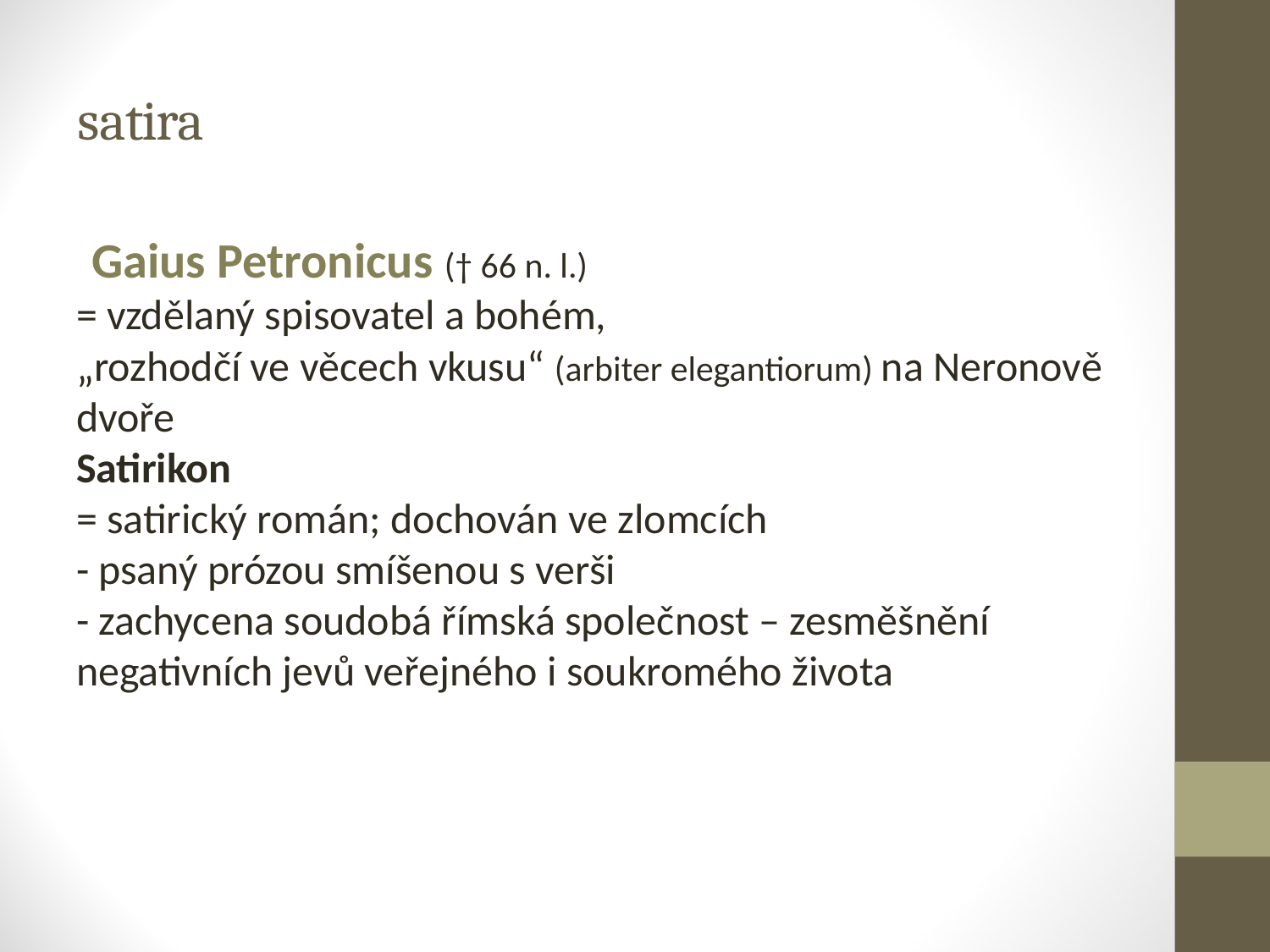

# satira
Gaius Petronicus († 66 n. l.)
= vzdělaný spisovatel a bohém,
„rozhodčí ve věcech vkusu“ (arbiter elegantiorum) na Neronově dvoře
Satirikon
= satirický román; dochován ve zlomcích
- psaný prózou smíšenou s verši
- zachycena soudobá římská společnost – zesměšnění negativních jevů veřejného i soukromého života